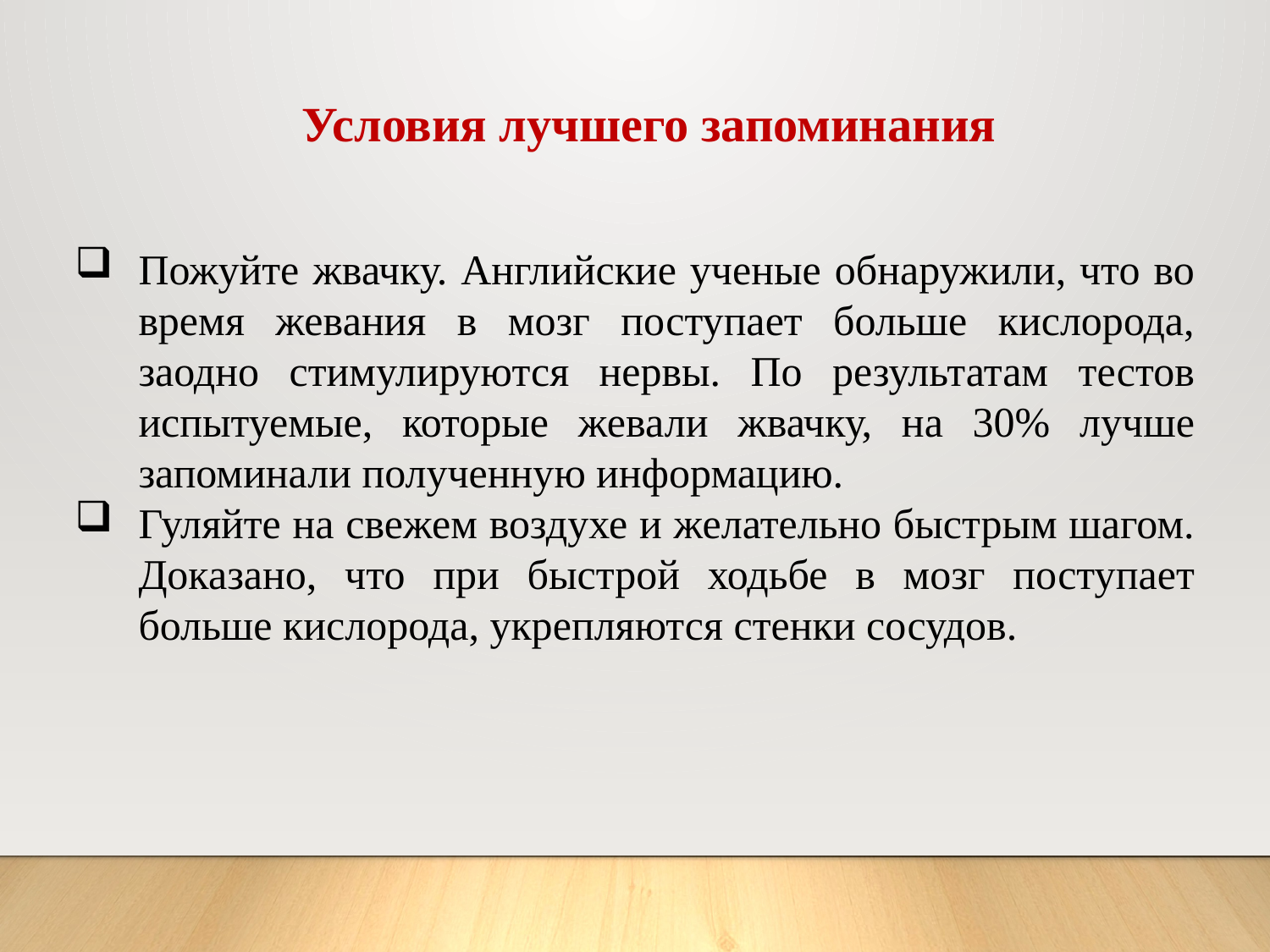

Условия лучшего запоминания
Пожуйте жвачку. Английские ученые обнаружили, что во время жевания в мозг поступает больше кислорода, заодно стимулируются нервы. По результатам тестов испытуемые, которые жевали жвачку, на 30% лучше запоминали полученную информацию.
Гуляйте на свежем воздухе и желательно быстрым шагом. Доказано, что при быстрой ходьбе в мозг поступает больше кислорода, укрепляются стенки сосудов.